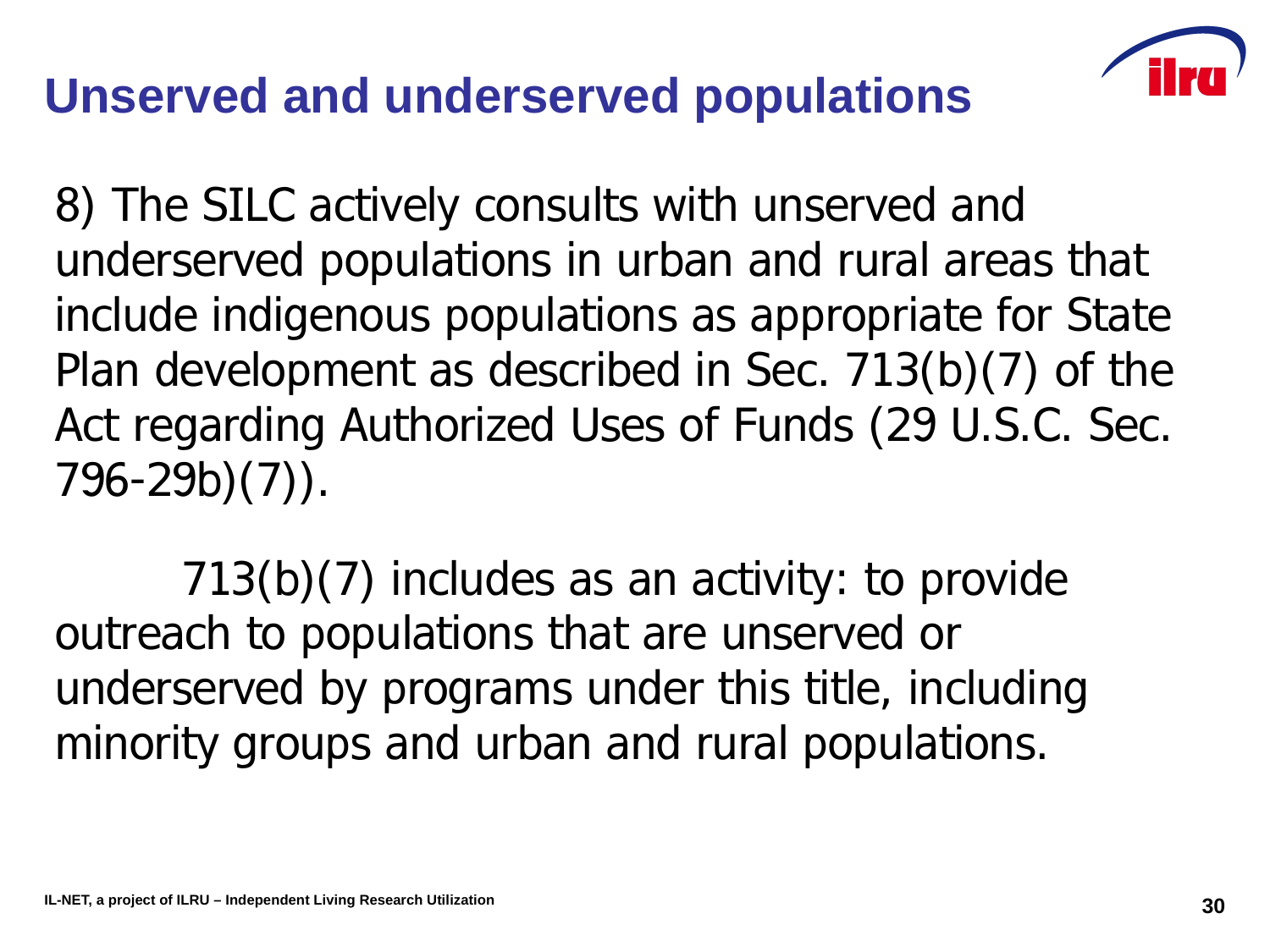

# Unserved and underserved populations
8) The SILC actively consults with unserved and underserved populations in urban and rural areas that include indigenous populations as appropriate for State Plan development as described in Sec. 713(b)(7) of the Act regarding Authorized Uses of Funds (29 U.S.C. Sec. 796-29b)(7)).

	713(b)(7) includes as an activity: to provide 	outreach to populations that are unserved or 	underserved by programs under this title, including 	minority groups and urban and rural populations.

30